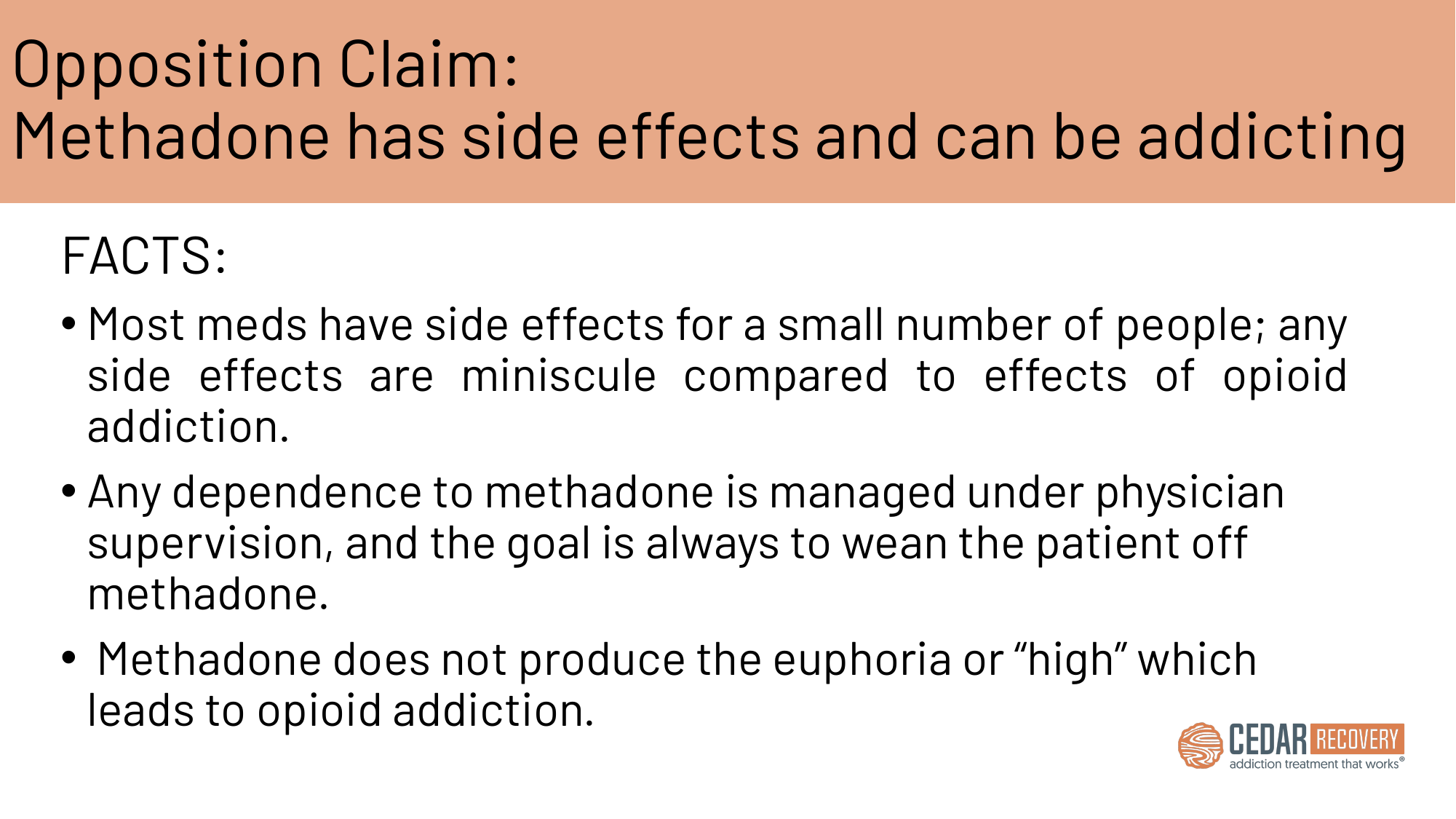

# Opposition Claim: Methadone has side effects and can be addicting
FACTS:
Most meds have side effects for a small number of people; any side effects are miniscule compared to effects of opioid addiction.
Any dependence to methadone is managed under physician  supervision, and the goal is always to wean the patient off methadone.
 Methadone does not produce the euphoria or “high” which leads to opioid addiction.